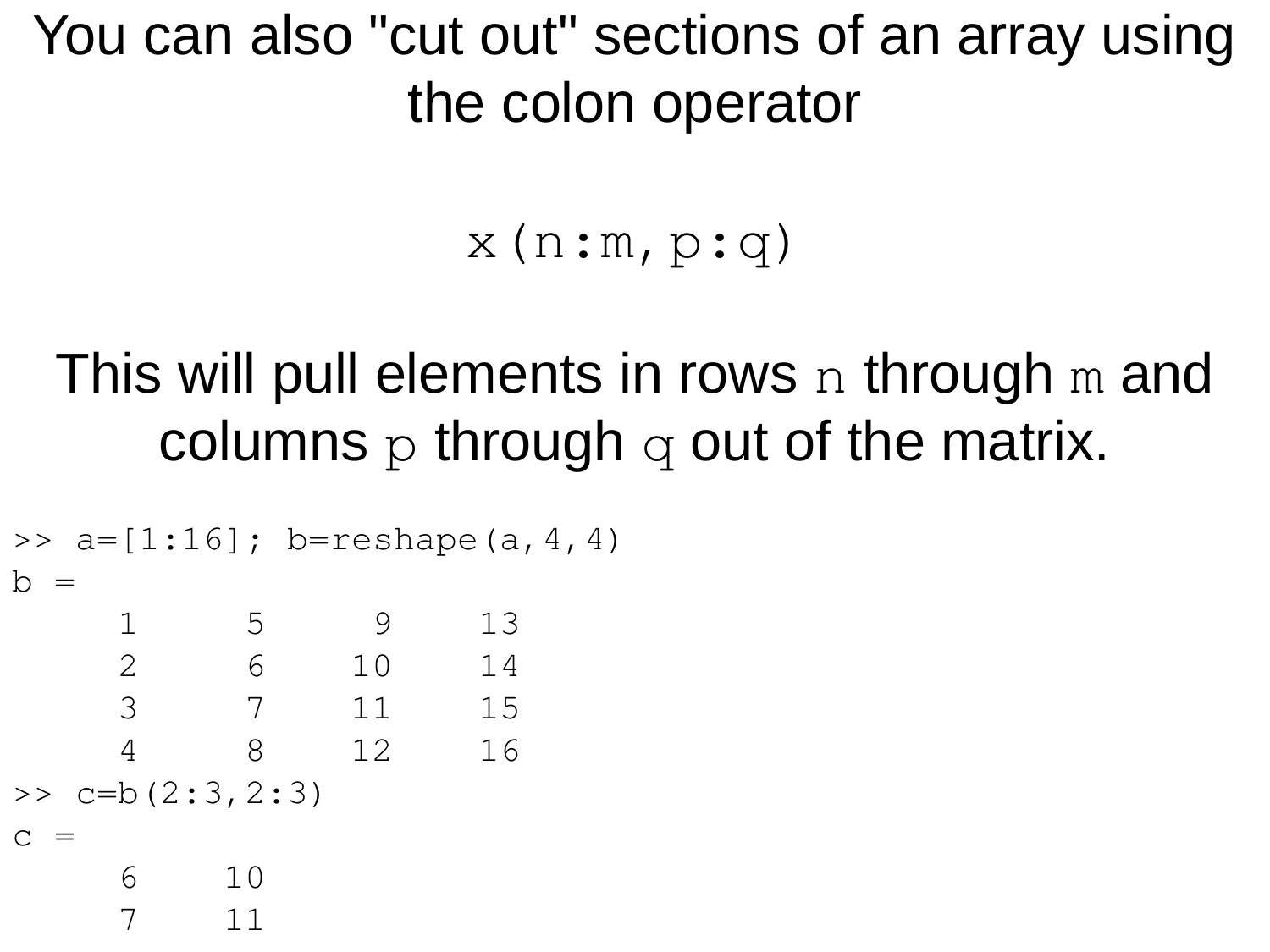

You can also "cut out" sections of an array using the colon operator

x(n:m,p:q)

This will pull elements in rows n through m and columns p through q out of the matrix.

>> a=[1:16]; b=reshape(a,4,4)
b =
     1     5     9    13
     2     6    10    14
     3     7    11    15
     4     8    12    16
>> c=b(2:3,2:3)
c =
     6    10
     7    11